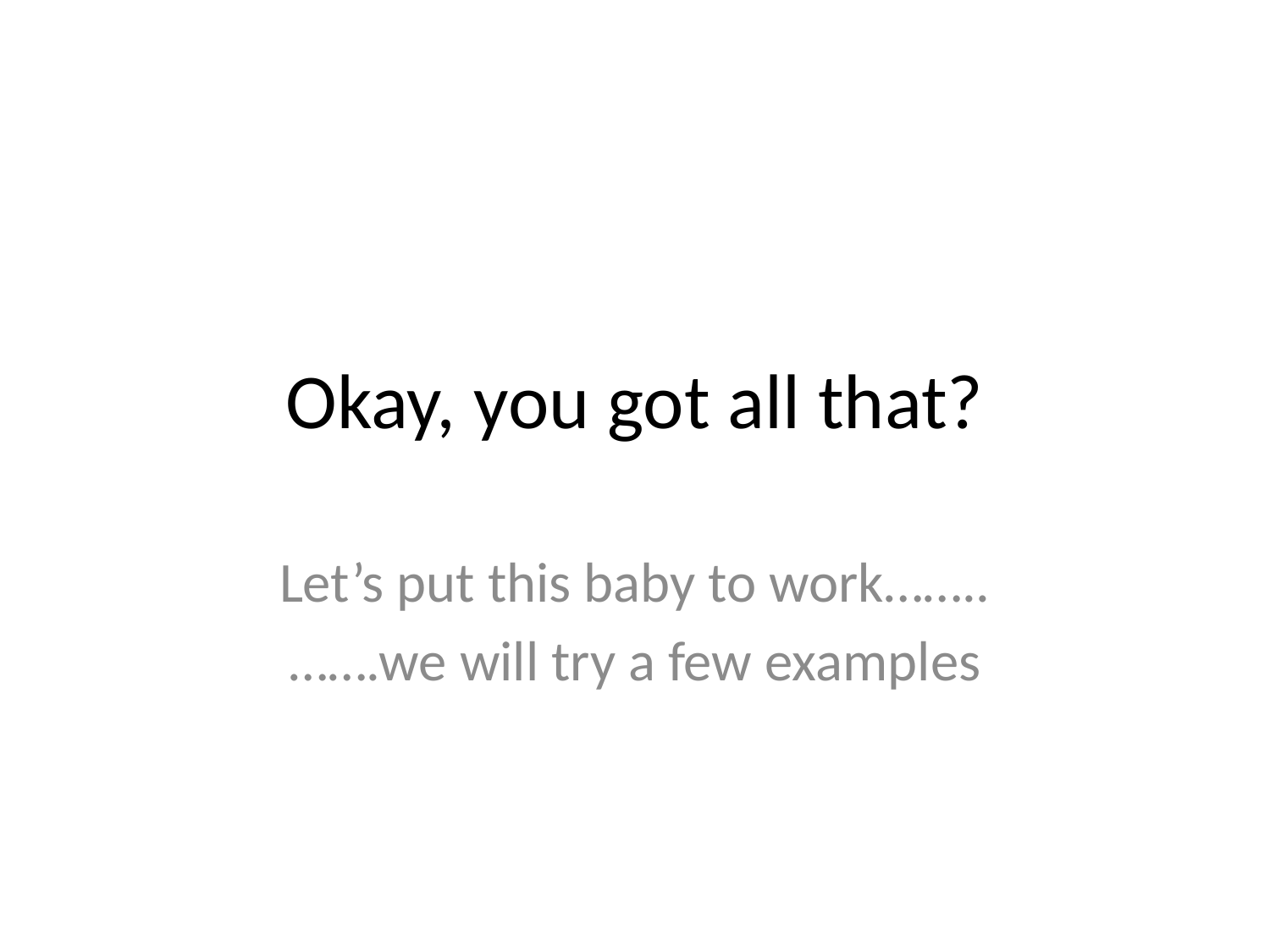

# Okay, you got all that?
Let’s put this baby to work……..
…….we will try a few examples